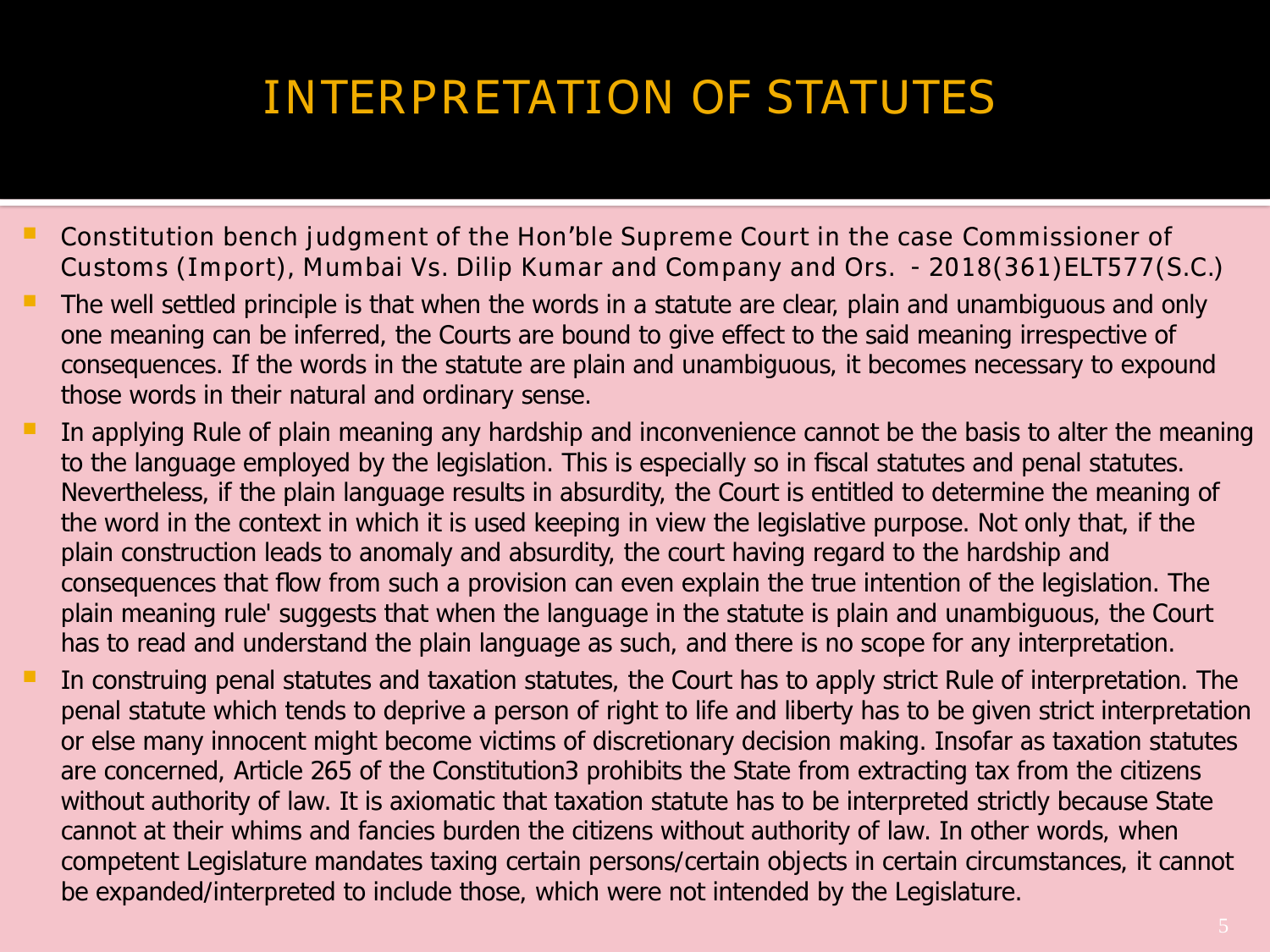

# INTERPRETATION OF STATUTES
Constitution bench judgment of the Hon’ble Supreme Court in the case Commissioner of Customs (Import), Mumbai Vs. Dilip Kumar and Company and Ors.  - 2018(361)ELT577(S.C.)
The well settled principle is that when the words in a statute are clear, plain and unambiguous and only one meaning can be inferred, the Courts are bound to give effect to the said meaning irrespective of consequences. If the words in the statute are plain and unambiguous, it becomes necessary to expound those words in their natural and ordinary sense.
In applying Rule of plain meaning any hardship and inconvenience cannot be the basis to alter the meaning to the language employed by the legislation. This is especially so in fiscal statutes and penal statutes. Nevertheless, if the plain language results in absurdity, the Court is entitled to determine the meaning of the word in the context in which it is used keeping in view the legislative purpose. Not only that, if the plain construction leads to anomaly and absurdity, the court having regard to the hardship and consequences that flow from such a provision can even explain the true intention of the legislation. The plain meaning rule' suggests that when the language in the statute is plain and unambiguous, the Court has to read and understand the plain language as such, and there is no scope for any interpretation.
In construing penal statutes and taxation statutes, the Court has to apply strict Rule of interpretation. The penal statute which tends to deprive a person of right to life and liberty has to be given strict interpretation or else many innocent might become victims of discretionary decision making. Insofar as taxation statutes are concerned, Article 265 of the Constitution3 prohibits the State from extracting tax from the citizens without authority of law. It is axiomatic that taxation statute has to be interpreted strictly because State cannot at their whims and fancies burden the citizens without authority of law. In other words, when competent Legislature mandates taxing certain persons/certain objects in certain circumstances, it cannot be expanded/interpreted to include those, which were not intended by the Legislature.

5